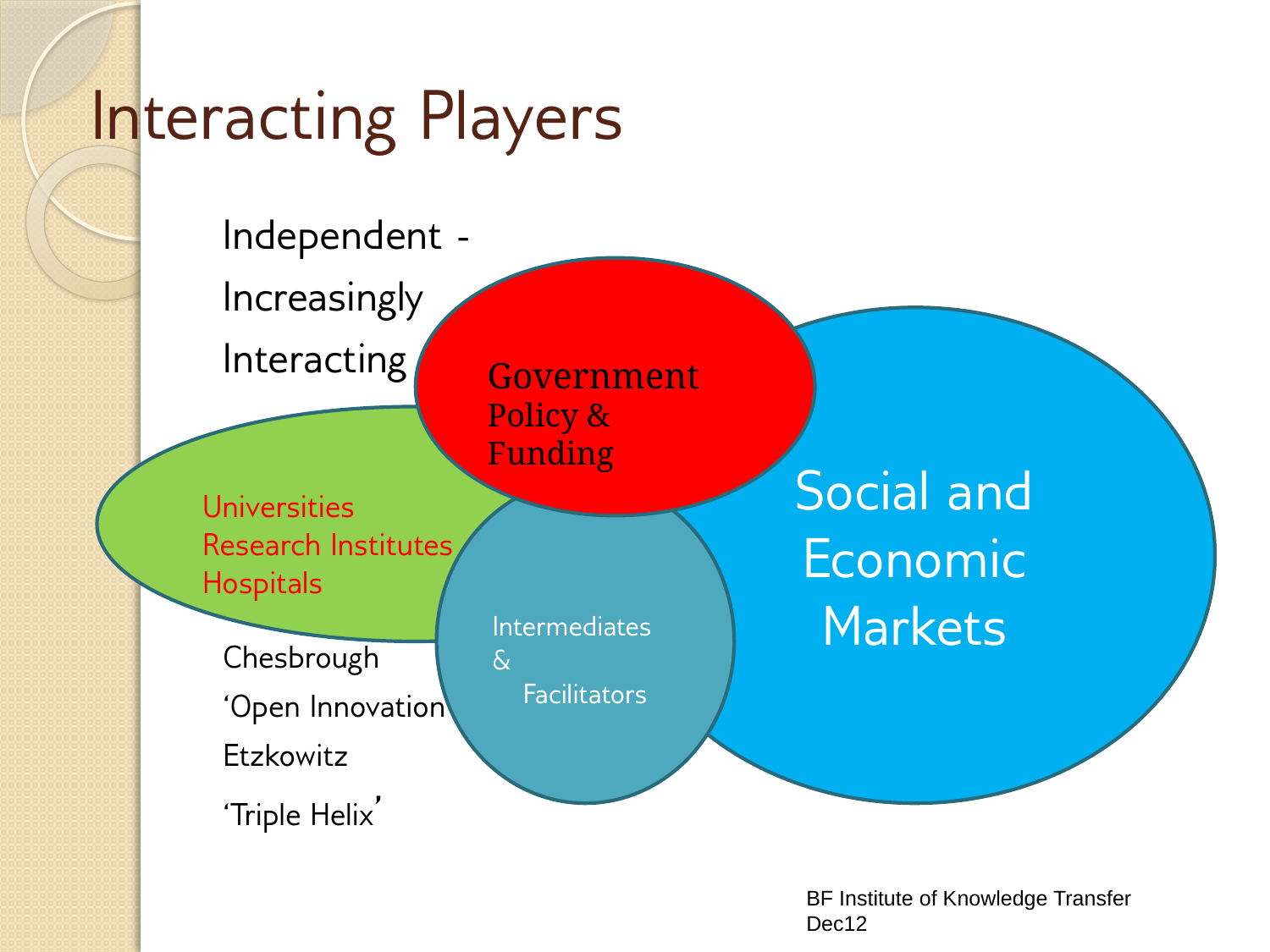

# Interacting Players
Independent -
Increasingly
Interacting

Chesbrough
‘Open Innovation’
Etzkowitz
‘Triple Helix’

Social and Economic Markets
Government
Policy & Funding

Universities
Research Institutes
Hospitals

Intermediates &
Facilitators
BF Institute of Knowledge Transfer Dec12